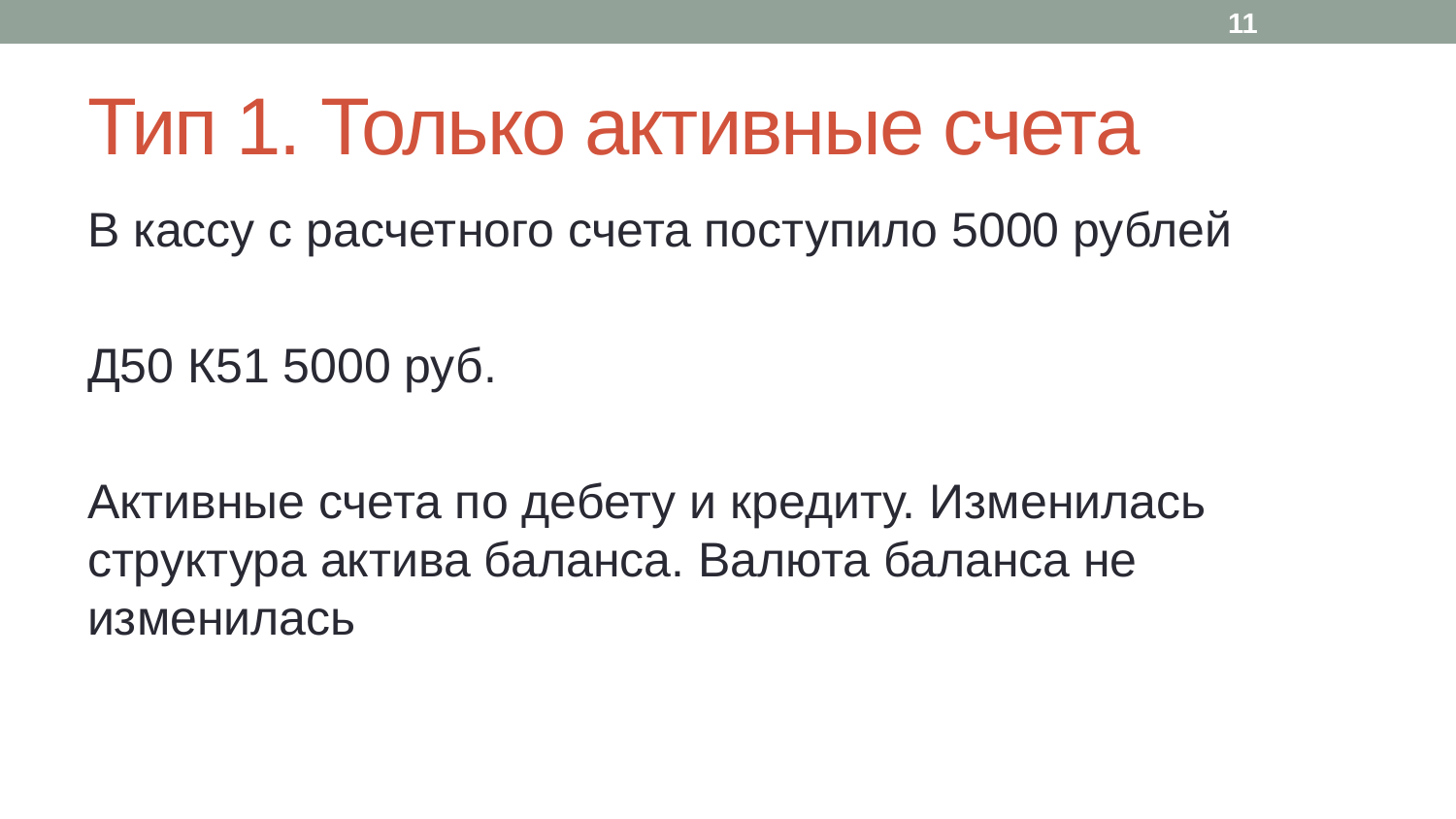

11
# Тип 1. Только активные счета
В кассу с расчетного счета поступило 5000 рублей

Д50 К51 5000 руб.

Активные счета по дебету и кредиту. Изменилась структура актива баланса. Валюта баланса не изменилась